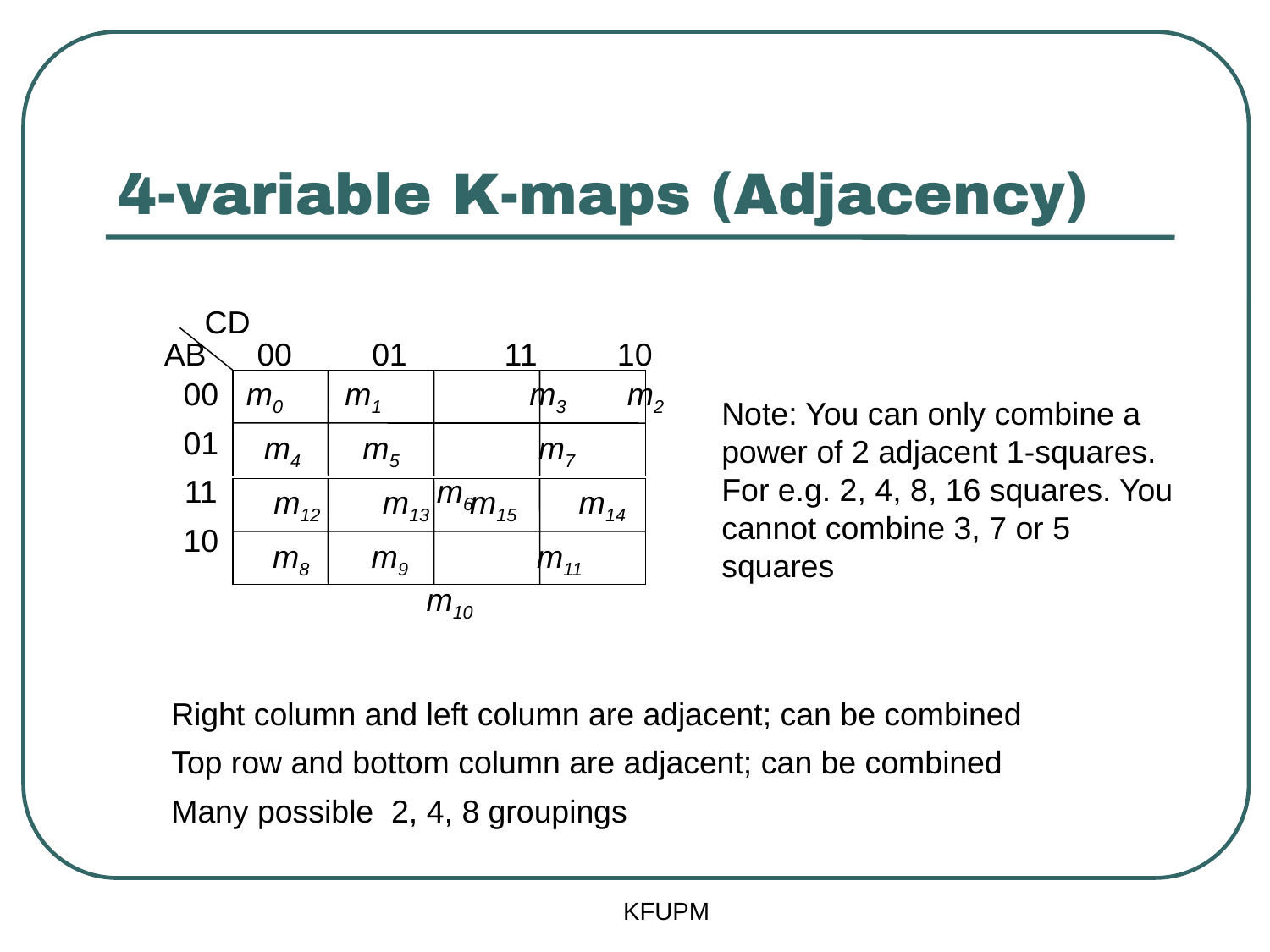

# 4-variable K-maps (Adjacency)
CD
AB

00         01           11         10
00
01
11
10
m0       m1	     m3	m2
m4       m5	    m7         m6

Note: You can only combine a power of 2 adjacent 1-squares. For e.g. 2, 4, 8, 16 squares. You cannot combine 3, 7 or 5 squares

m12       m13        m15       m14
m8       m9	  m11      m10

Right column and left column are adjacent; can be combined
Top row and bottom column are adjacent; can be combined
Many possible  2, 4, 8 groupings
KFUPM